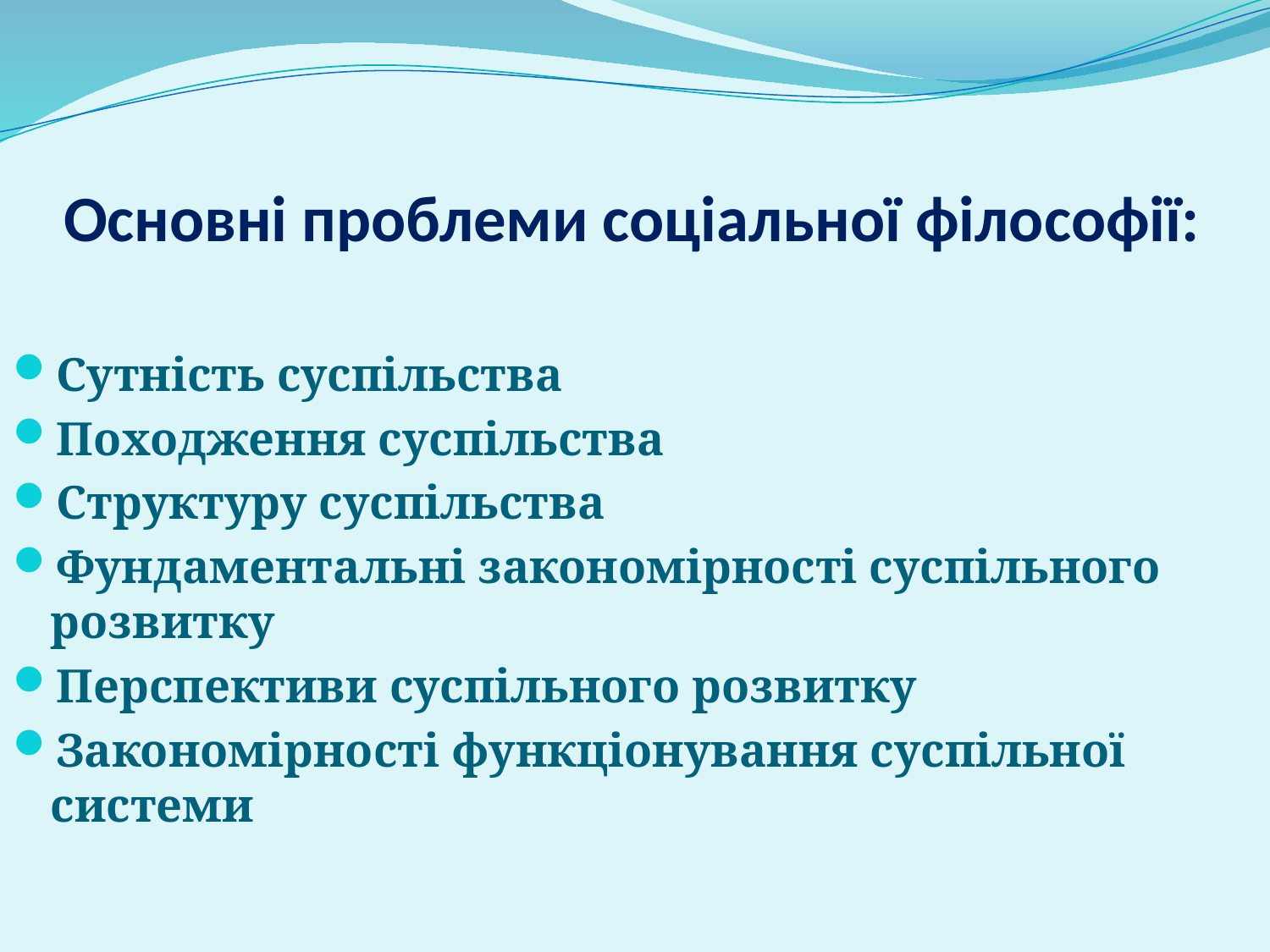

# Основні проблеми соціальної філософії:

Сутність суспільства
Походження суспільства
Структуру суспільства
Фундаментальні закономірності суспільного розвитку
Перспективи суспільного розвитку
Закономірності функціонування суспільної системи